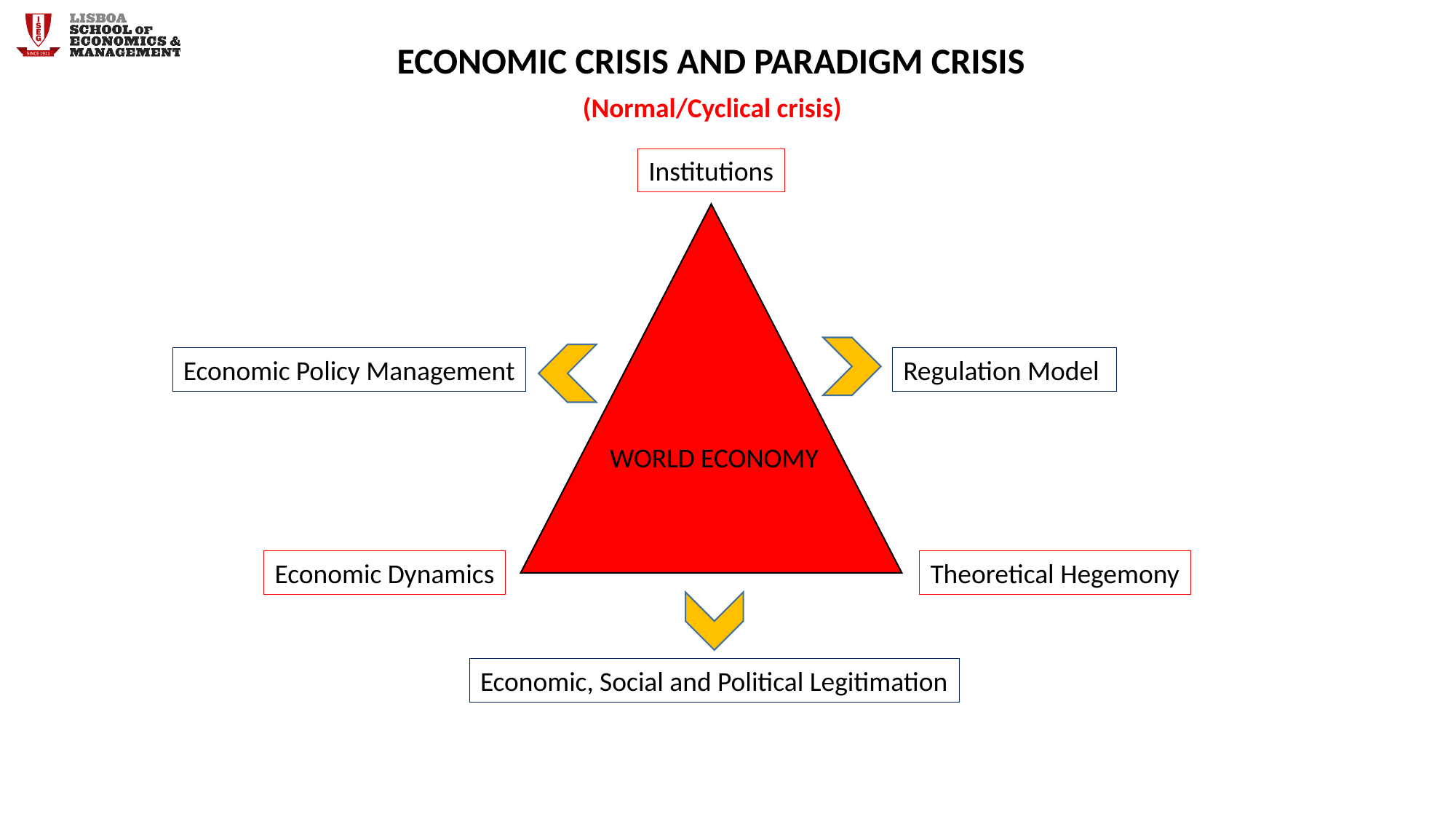

ECONOMIC CRISIS AND PARADIGM CRISIS
(Normal/Cyclical crisis)
Institutions

Regulation Model
Economic Policy Management
WORLD ECONOMY
Economic Dynamics
Theoretical Hegemony

Economic, Social and Political Legitimation